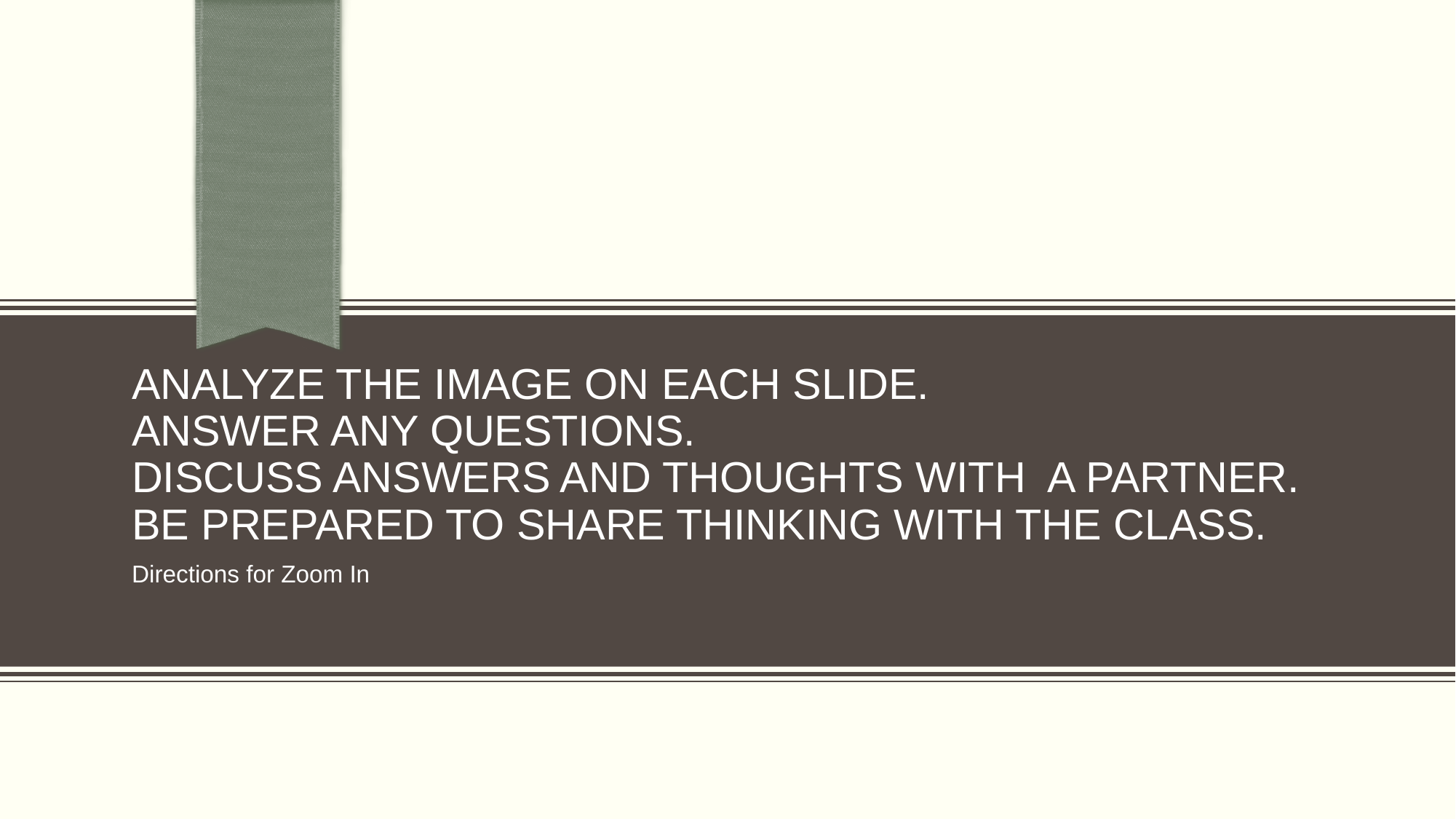

# Analyze the image on each slide. Answer any questions. Discuss answers and thoughts with  a partner. Be prepared to share thinking with the class.
Directions for Zoom In